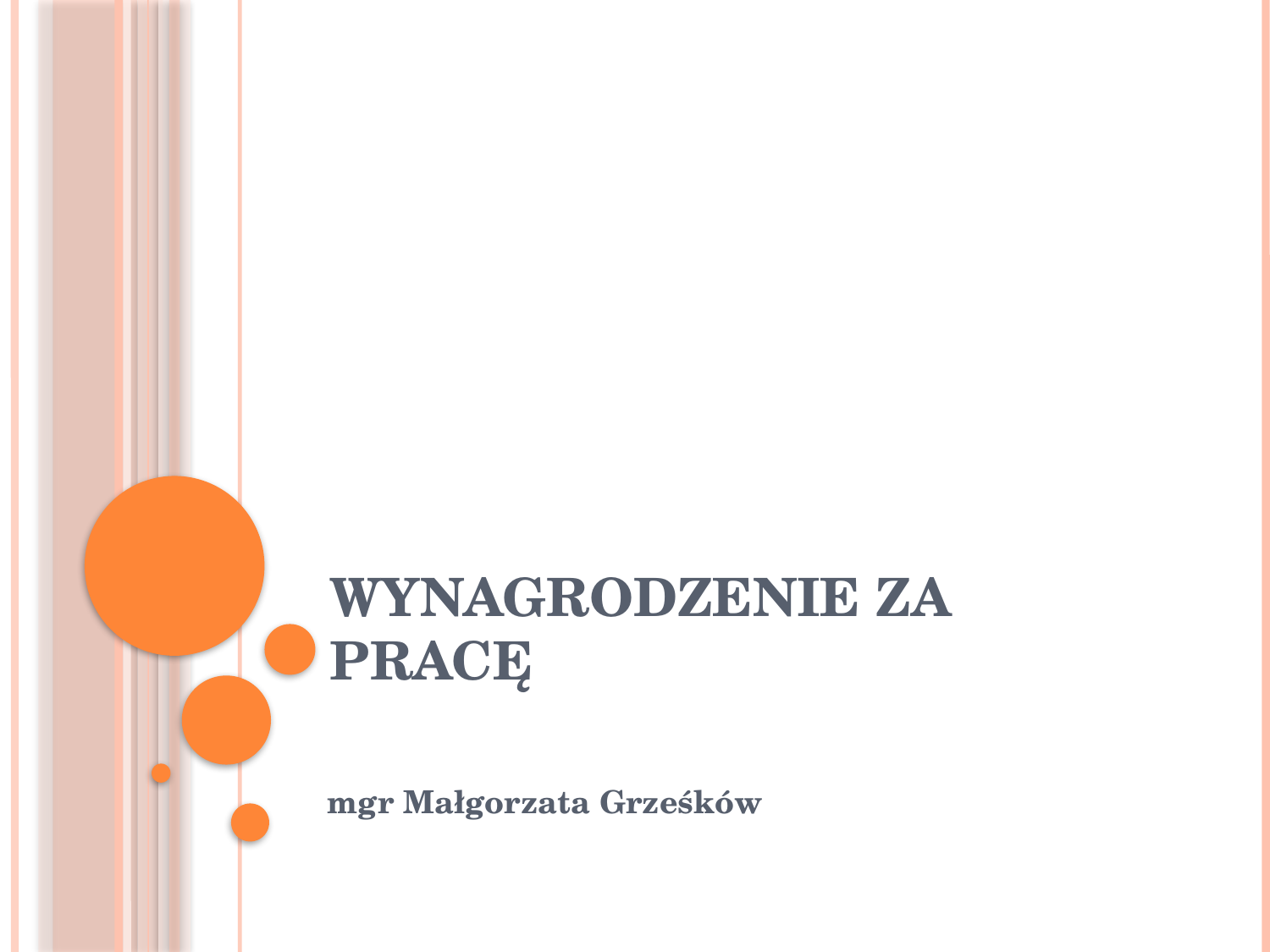

# Wynagrodzenie za pracę
mgr Małgorzata Grześków